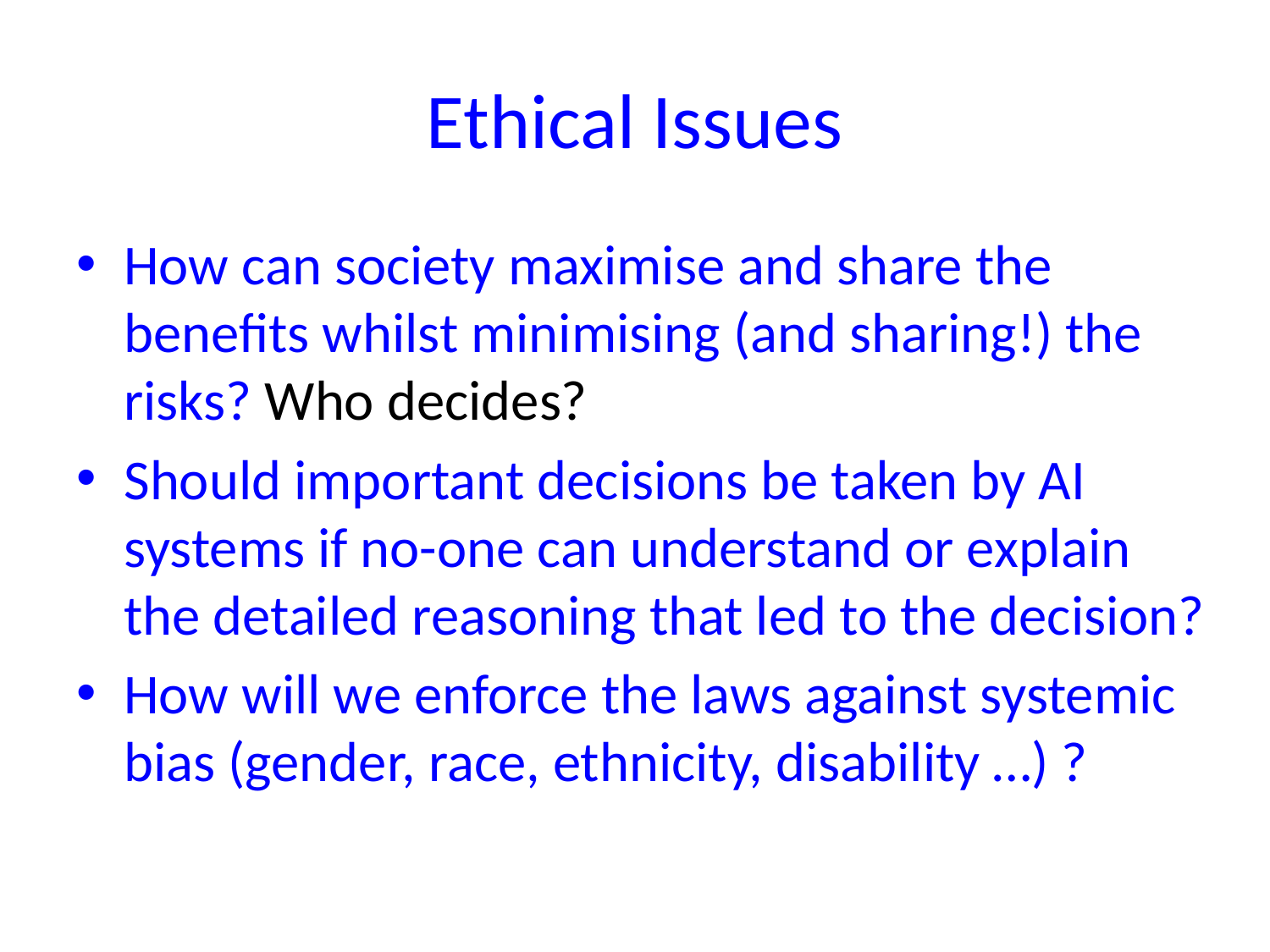

# Ethical Issues
How can society maximise and share the benefits whilst minimising (and sharing!) the risks? Who decides?
Should important decisions be taken by AI systems if no-one can understand or explain the detailed reasoning that led to the decision?
How will we enforce the laws against systemic bias (gender, race, ethnicity, disability …) ?